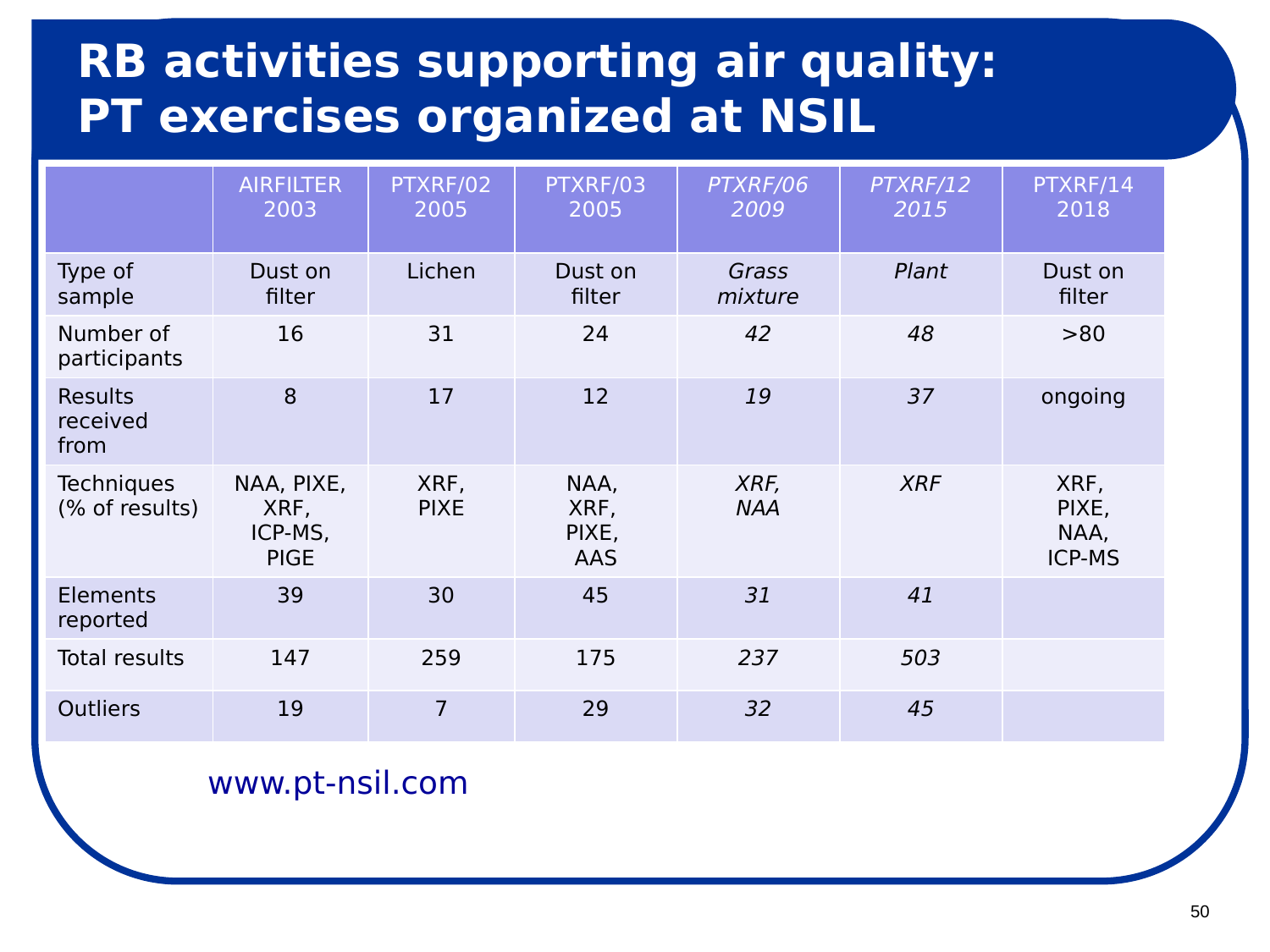

# RB activities supporting air quality: PT exercises organized at NSIL
|  | AIRFILTER 2003 | PTXRF/02 2005 | PTXRF/03 2005 | PTXRF/06 2009 | PTXRF/12 2015 | PTXRF/14 2018 |
| --- | --- | --- | --- | --- | --- | --- |
| Type of sample | Dust on filter | Lichen | Dust on filter | Grass mixture | Plant | Dust on filter |
| Number of participants | 16 | 31 | 24 | 42 | 48 | >80 |
| Results received from | 8 | 17 | 12 | 19 | 37 | ongoing |
| Techniques (% of results) | NAA, PIXE, XRF, ICP-MS, PIGE | XRF, PIXE | NAA, XRF, PIXE, AAS | XRF, NAA | XRF | XRF, PIXE, NAA, ICP-MS |
| Elements reported | 39 | 30 | 45 | 31 | 41 |  |
| Total results | 147 | 259 | 175 | 237 | 503 |  |
| Outliers | 19 | 7 | 29 | 32 | 45 |  |

www.pt-nsil.com
50